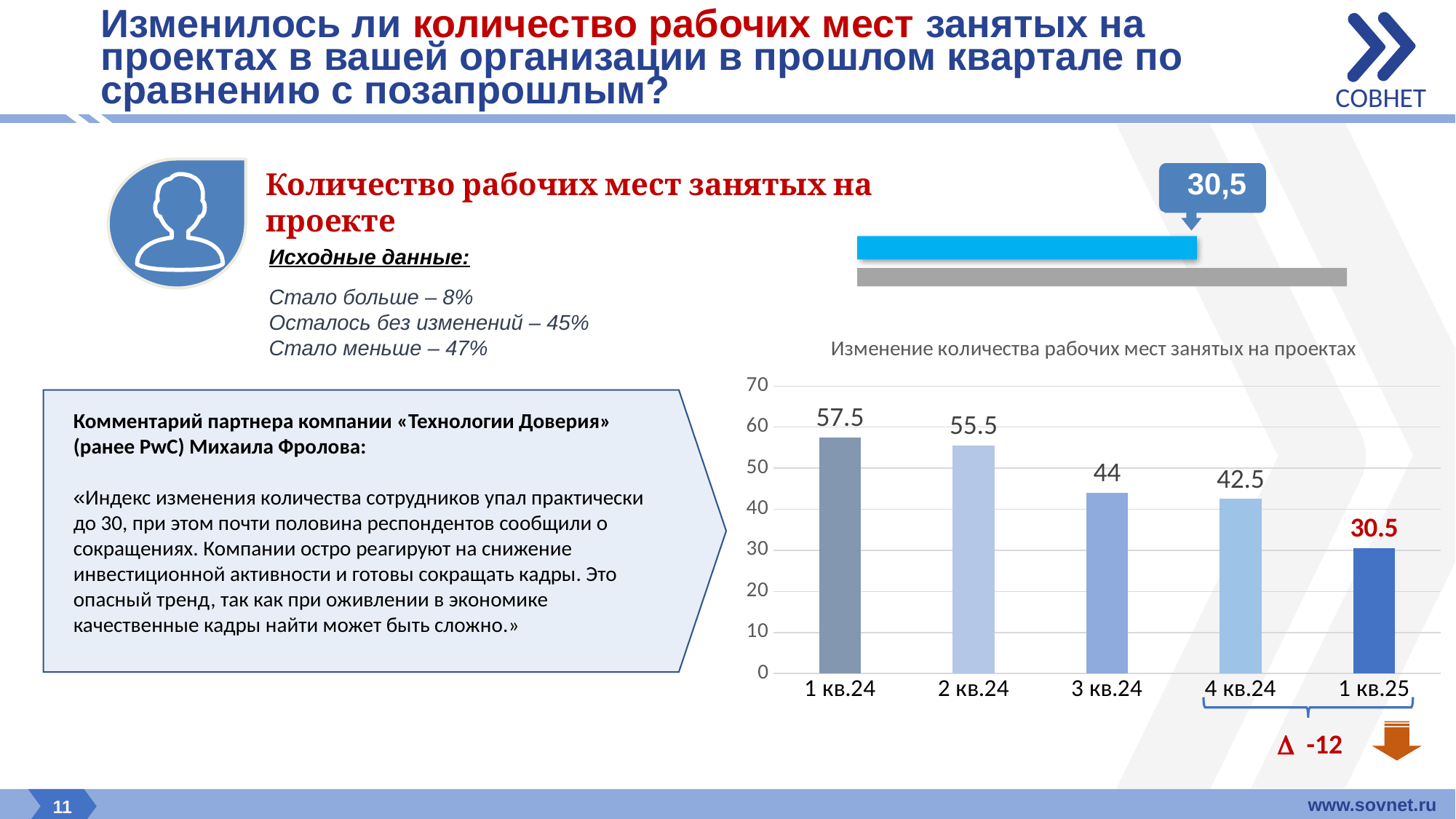

СОВНЕТ
# Изменилось ли количество рабочих мест занятых на проектах в вашей организации в прошлом квартале по сравнению с позапрошлым?

30,5

Количество рабочих мест занятых на проекте

Исходные данные:

Стало больше – 8%
Осталось без изменений – 45%
Стало меньше – 47%

### Chart: Изменение количества рабочих мест занятых на проектах

| Category |  |
|---|---|
| 1 кв.24 | 57.5 |
| 2 кв.24 | 55.5 |
| 3 кв.24 | 44.0 |
| 4 кв.24 | 42.5 |
| 1 кв.25 | 30.5 |
Комментарий партнера компании «Технологии Доверия» (ранее PwC) Михаила Фролова:

«Индекс изменения количества сотрудников упал практически до 30, при этом почти половина респондентов сообщили о сокращениях. Компании остро реагируют на снижение инвестиционной активности и готовы сокращать кадры. Это опасный тренд, так как при оживлении в экономике качественные кадры найти может быть сложно.»

Δ  -12
www.sovnet.ru

11